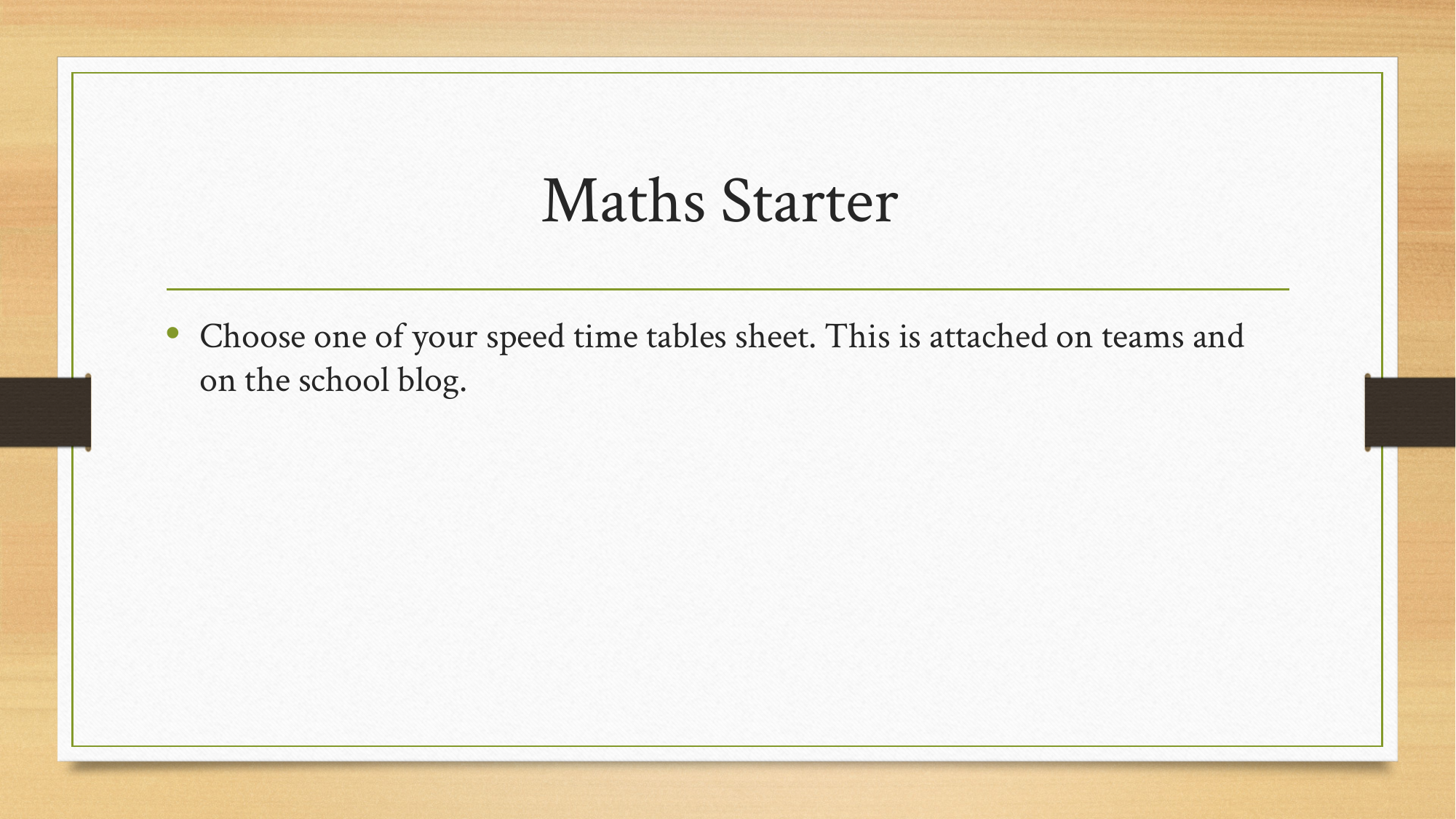

# Maths Starter
Choose one of your speed time tables sheet. This is attached on teams and on the school blog.